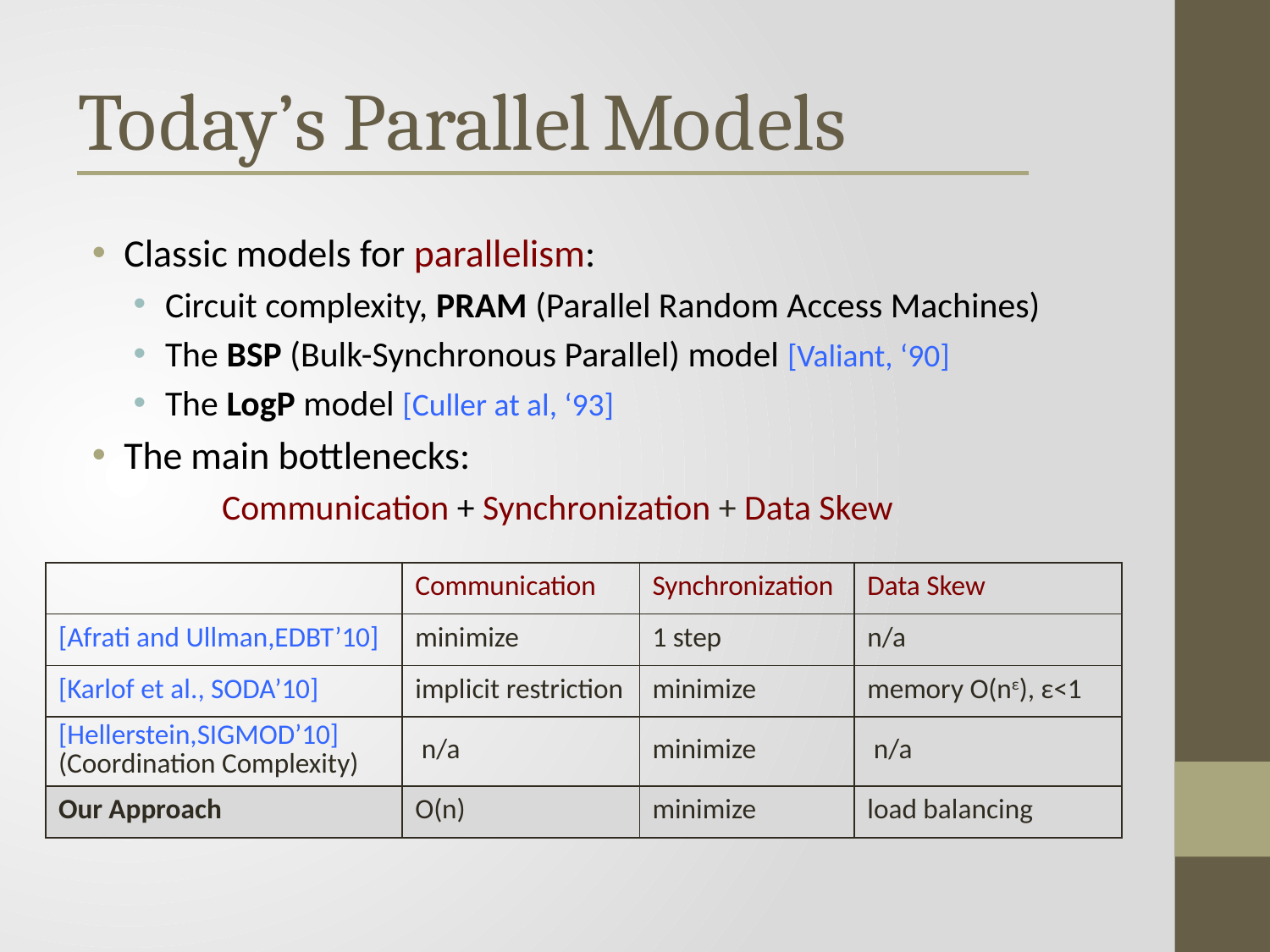

# Today’s Parallel Models
Classic models for parallelism:
Circuit complexity, PRAM (Parallel Random Access Machines)
The BSP (Bulk-Synchronous Parallel) model [Valiant, ‘90]
The LogP model [Culler at al, ‘93]
The main bottlenecks:
           Communication + Synchronization + Data Skew

|  | Communication | Synchronization | Data Skew |
| --- | --- | --- | --- |
| [Afrati and Ullman,EDBT’10] | minimize | 1 step | n/a |
| [Karlof et al., SODA’10] | implicit restriction | minimize | memory O(nε), ε<1 |
| [Hellerstein,SIGMOD’10] (Coordination Complexity) | n/a | minimize | n/a |
| Our Approach | O(n) | minimize | load balancing |